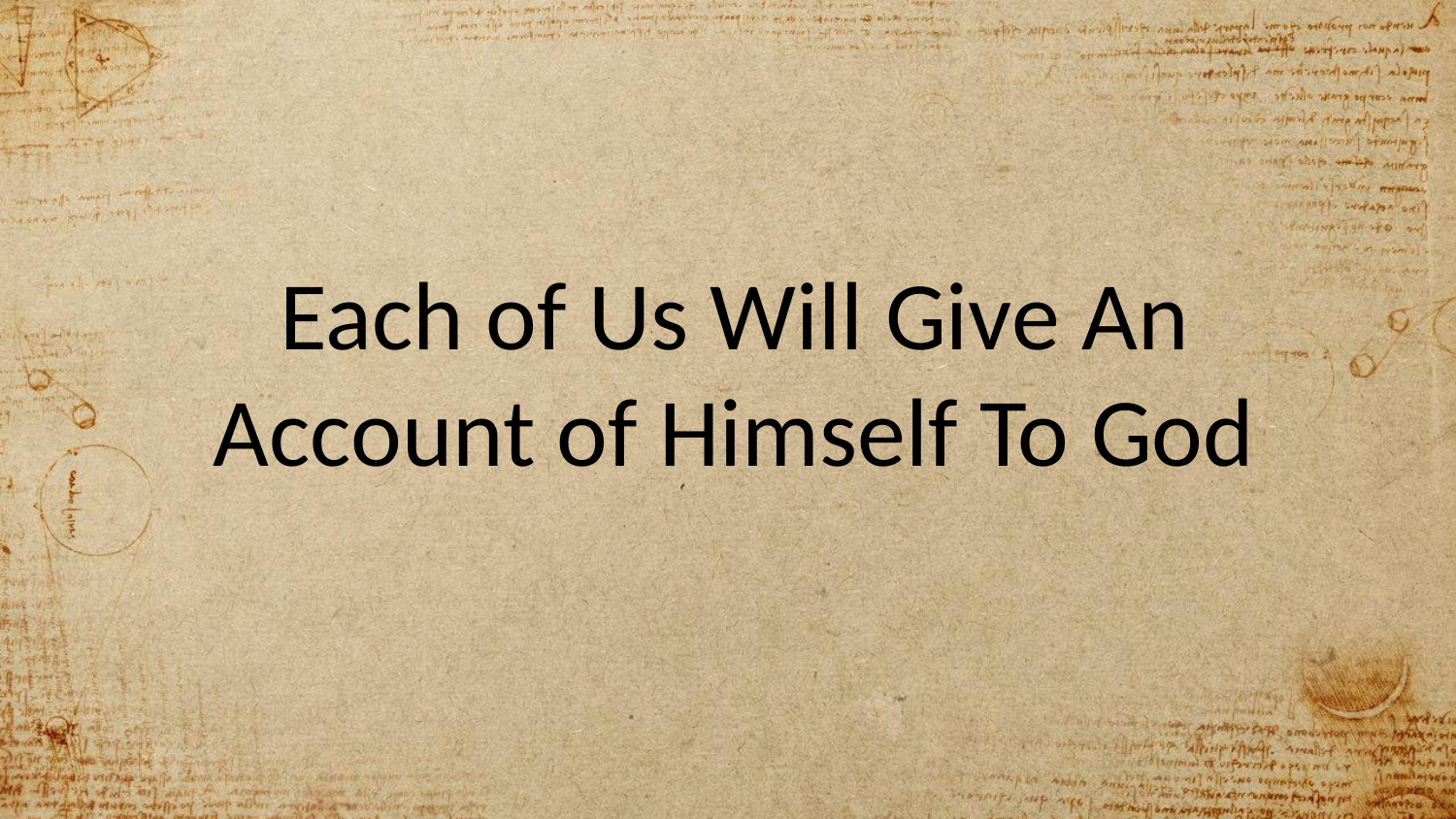

Each of Us Will Give An Account of Himself To God